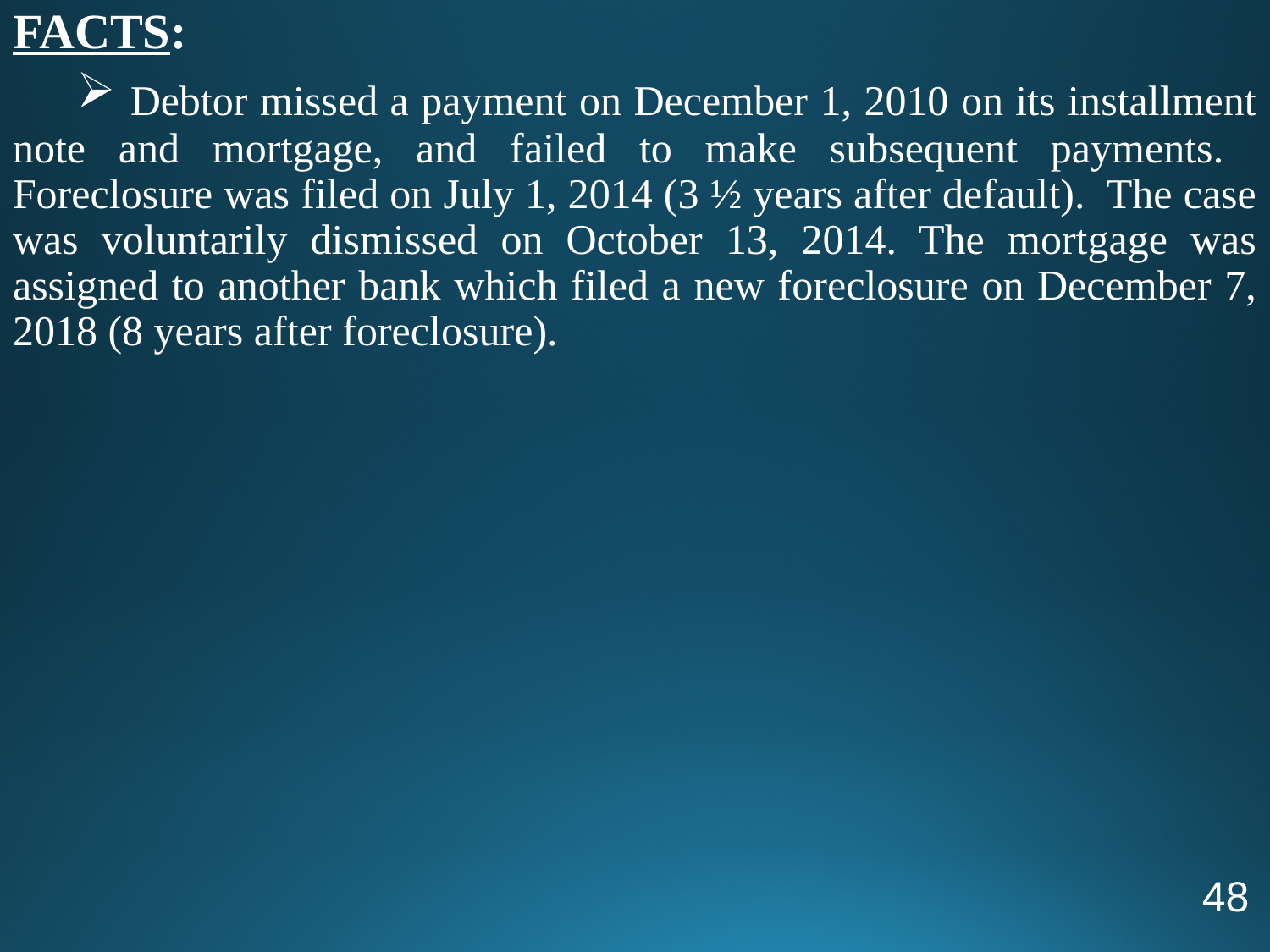

FACTS:
 Debtor missed a payment on December 1, 2010 on its installment note and mortgage, and failed to make subsequent payments.  Foreclosure was filed on July 1, 2014 (3 ½ years after default).  The case was voluntarily dismissed on October 13, 2014. The mortgage was assigned to another bank which filed a new foreclosure on December 7, 2018 (8 years after foreclosure).
48